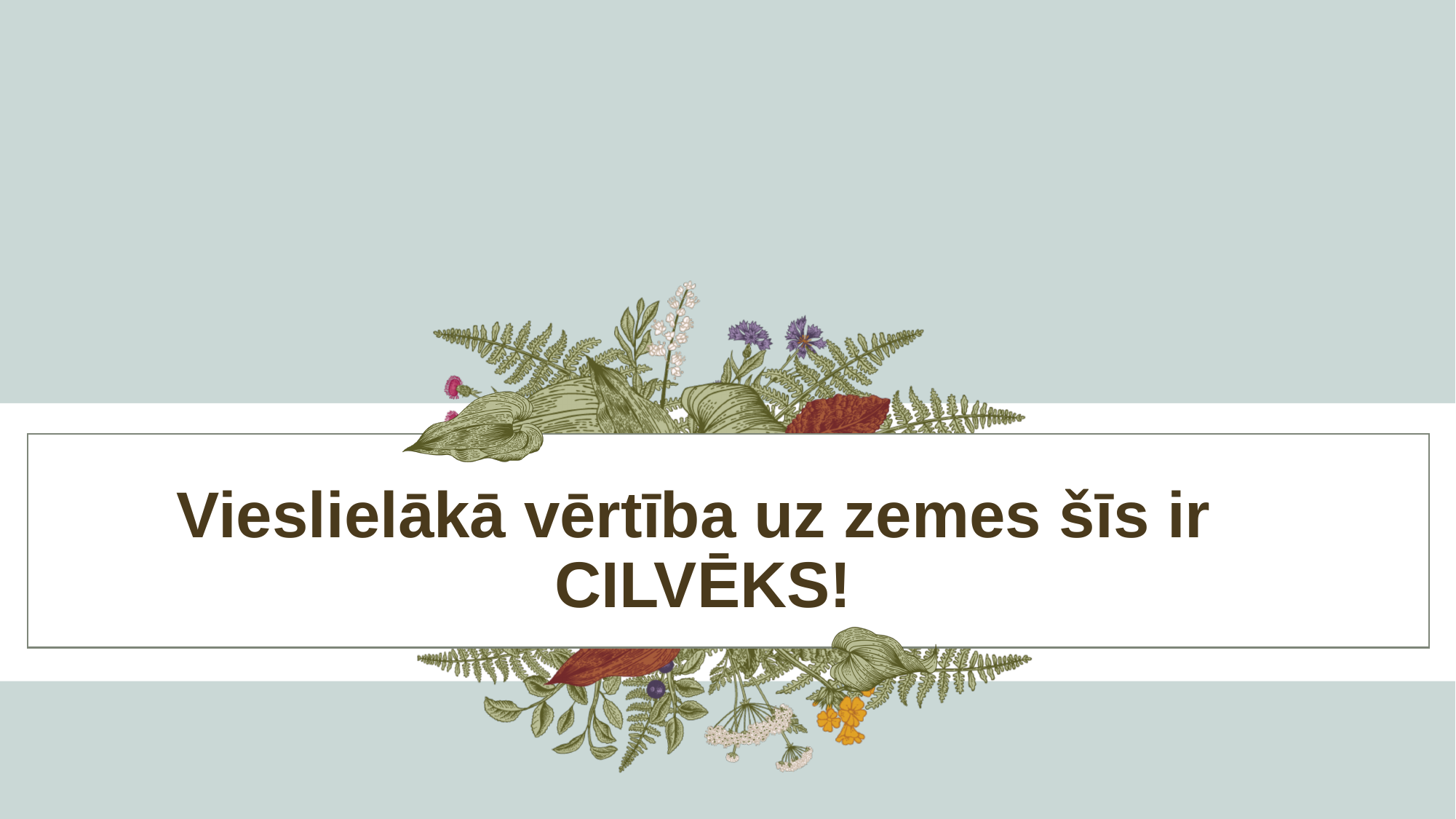

# Vieslielākā vērtība uz zemes šīs ir CILVĒKS!